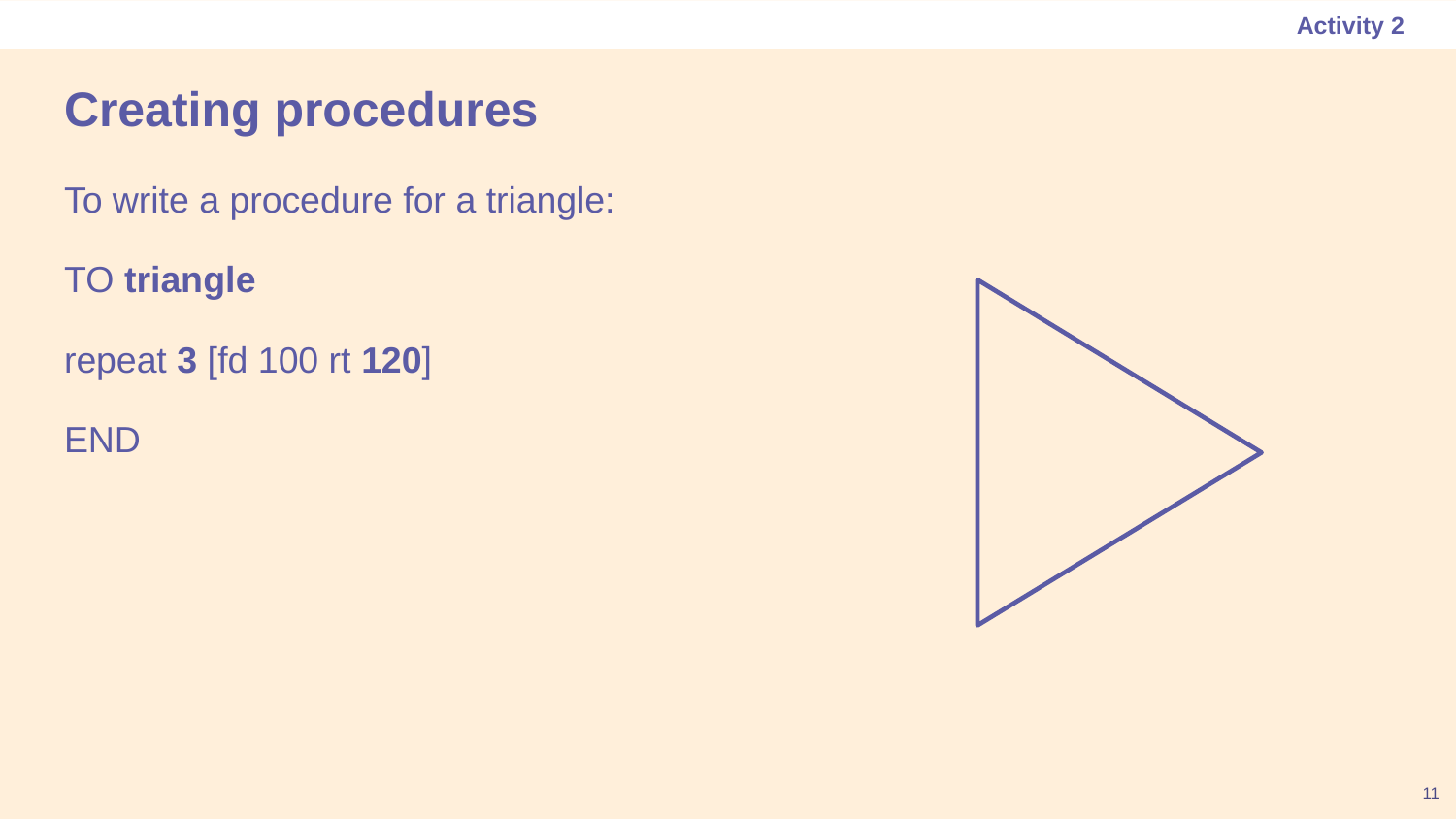

Activity 2
# Creating procedures
To write a procedure for a triangle:
TO triangle
repeat 3 [fd 100 rt 120]
END

11